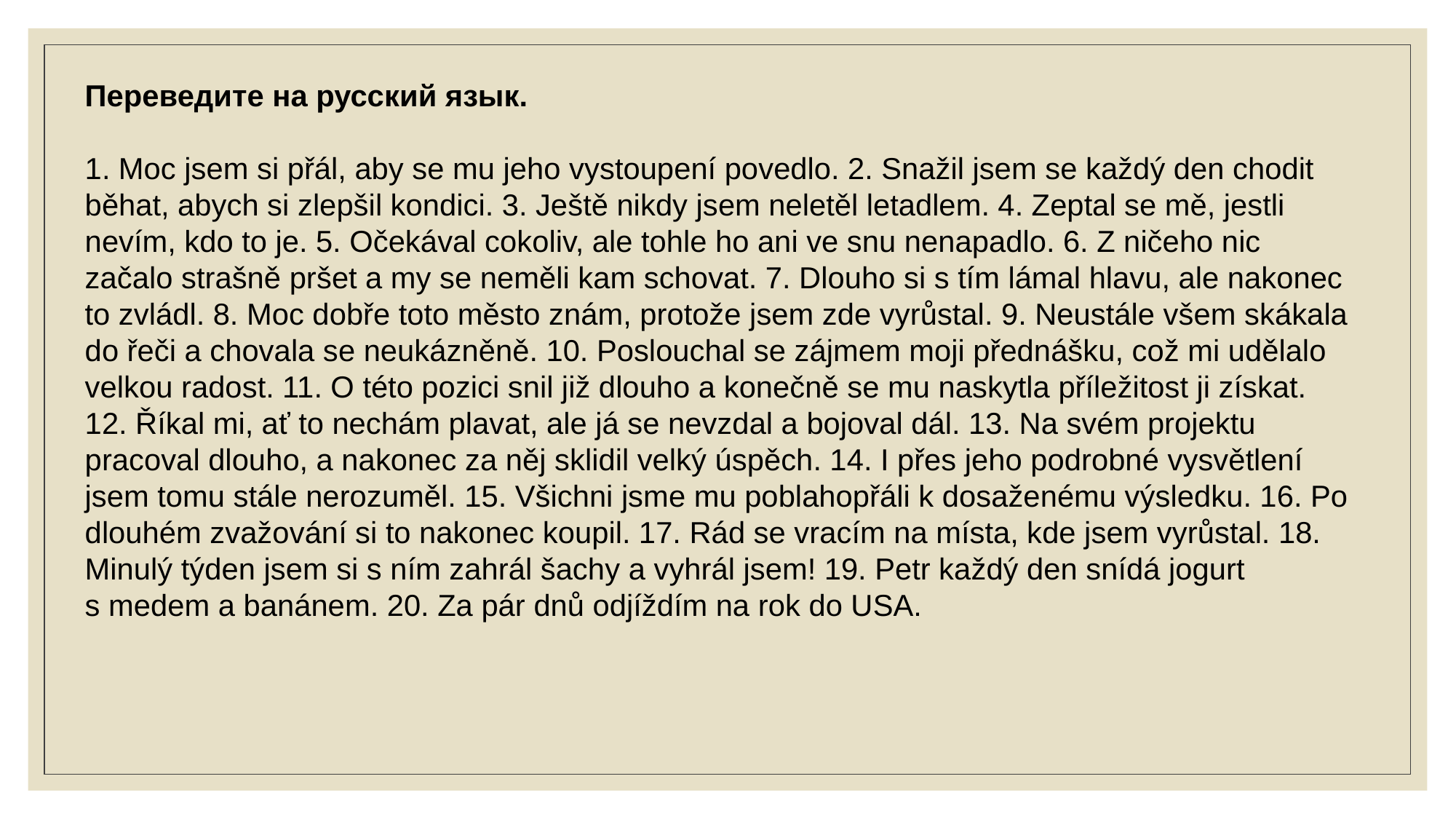

Переведите на русский язык.

1. Moc jsem si přál, aby se mu jeho vystoupení povedlo. 2. Snažil jsem se každý den chodit běhat, abych si zlepšil kondici. 3. Ještě nikdy jsem neletěl letadlem. 4. Zeptal se mě, jestli nevím, kdo to je. 5. Očekával cokoliv, ale tohle ho ani ve snu nenapadlo. 6. Z ničeho nic začalo strašně pršet a my se neměli kam schovat. 7. Dlouho si s tím lámal hlavu, ale nakonec to zvládl. 8. Moc dobře toto město znám, protože jsem zde vyrůstal. 9. Neustále všem skákala do řeči a chovala se neukázněně. 10. Poslouchal se zájmem moji přednášku, což mi udělalo velkou radost. 11. O této pozici snil již dlouho a konečně se mu naskytla příležitost ji získat. 12. Říkal mi, ať to nechám plavat, ale já se nevzdal a bojoval dál. 13. Na svém projektu pracoval dlouho, a nakonec za něj sklidil velký úspěch. 14. I přes jeho podrobné vysvětlení jsem tomu stále nerozuměl. 15. Všichni jsme mu poblahopřáli k dosaženému výsledku. 16. Po dlouhém zvažování si to nakonec koupil. 17. Rád se vracím na místa, kde jsem vyrůstal. 18. Minulý týden jsem si s ním zahrál šachy a vyhrál jsem! 19. Petr každý den snídá jogurt s medem a banánem. 20. Za pár dnů odjíždím na rok do USA.